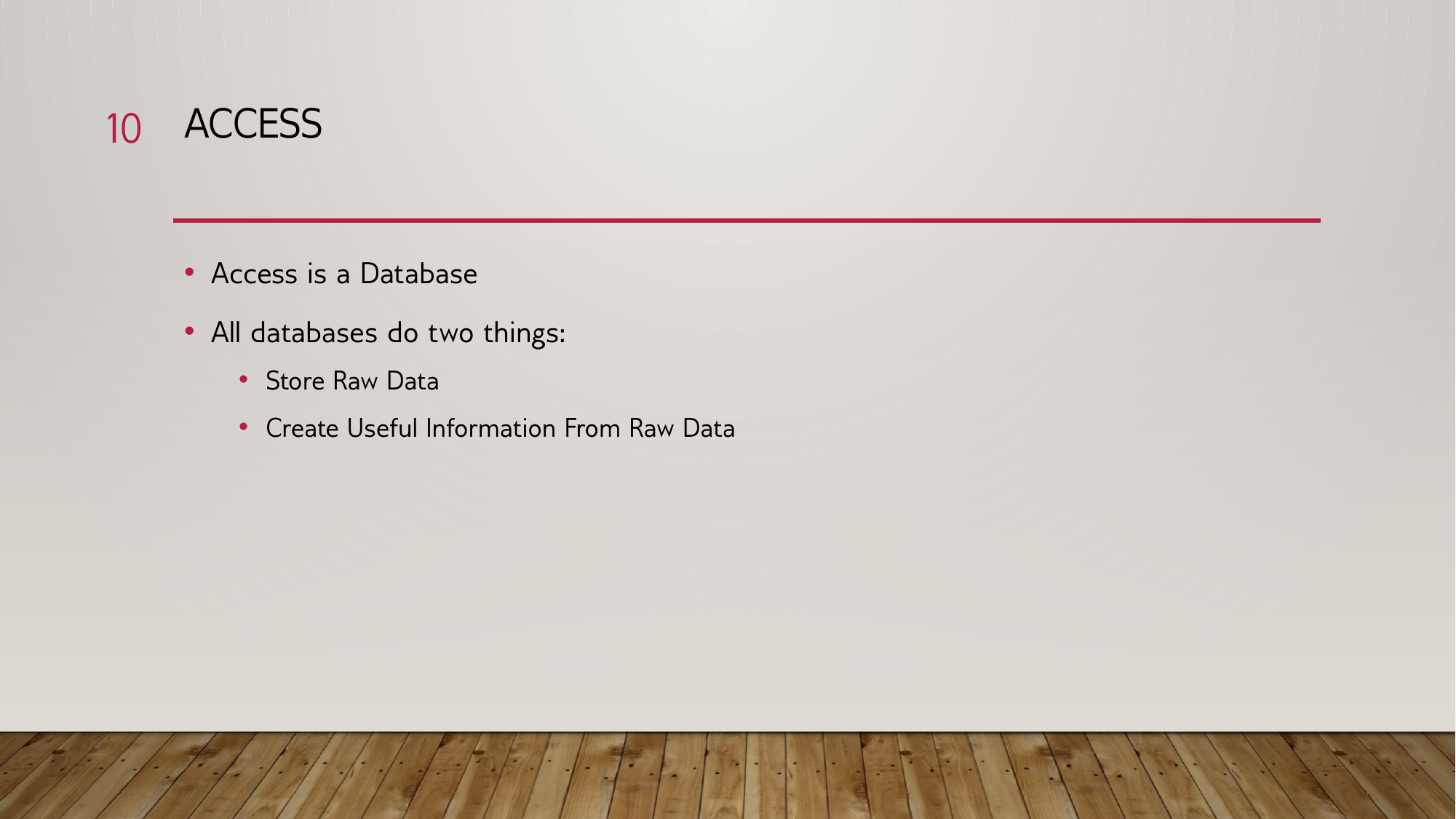

10
# Access
Access is a Database
All databases do two things:
Store Raw Data
Create Useful Information From Raw Data